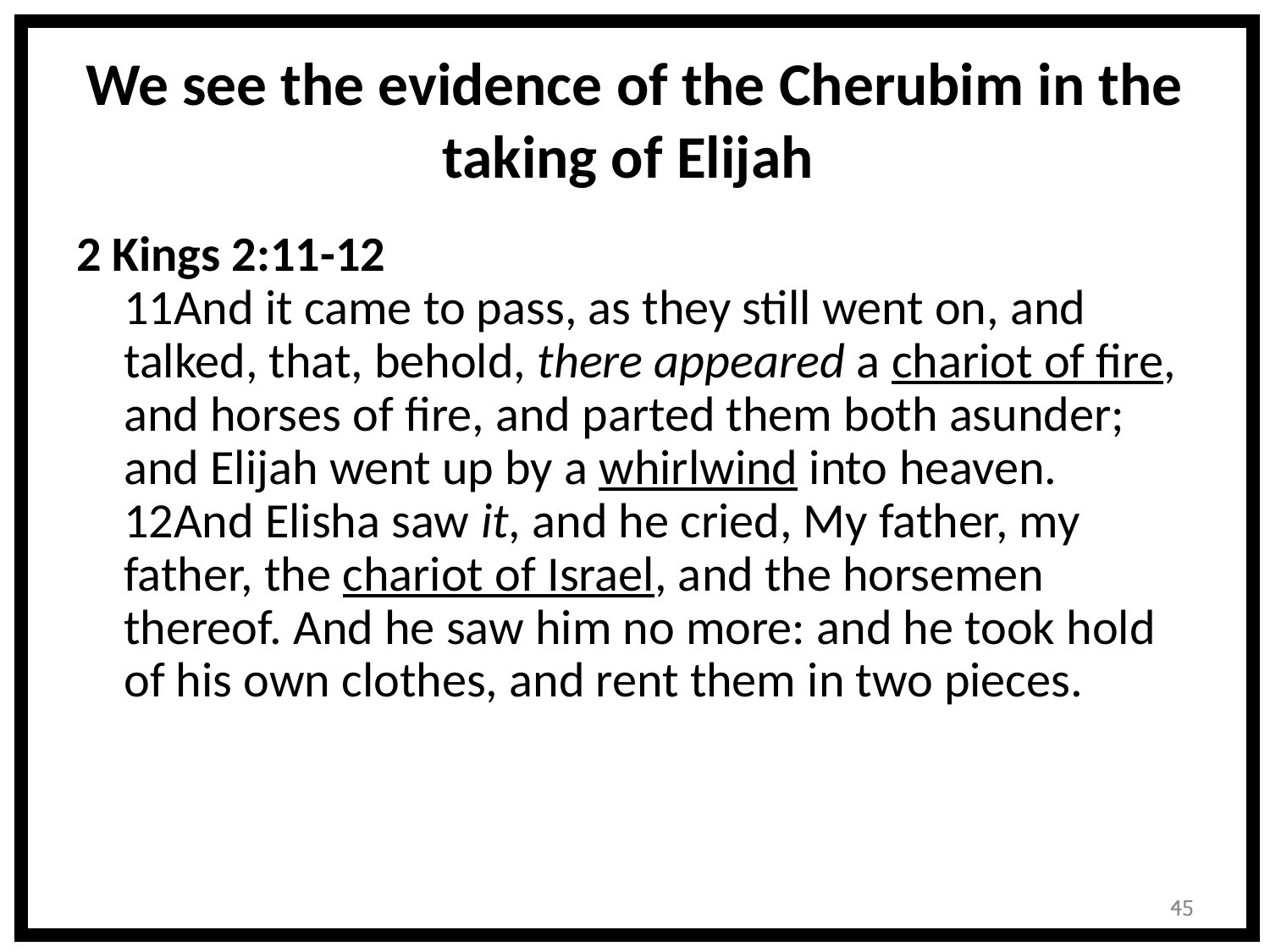

# We see the evidence of the Cherubim in the taking of Elijah
2 Kings 2:11-12
11And it came to pass, as they still went on, and talked, that, behold, there appeared a chariot of fire, and horses of fire, and parted them both asunder; and Elijah went up by a whirlwind into heaven. 12And Elisha saw it, and he cried, My father, my father, the chariot of Israel, and the horsemen thereof. And he saw him no more: and he took hold of his own clothes, and rent them in two pieces.
45